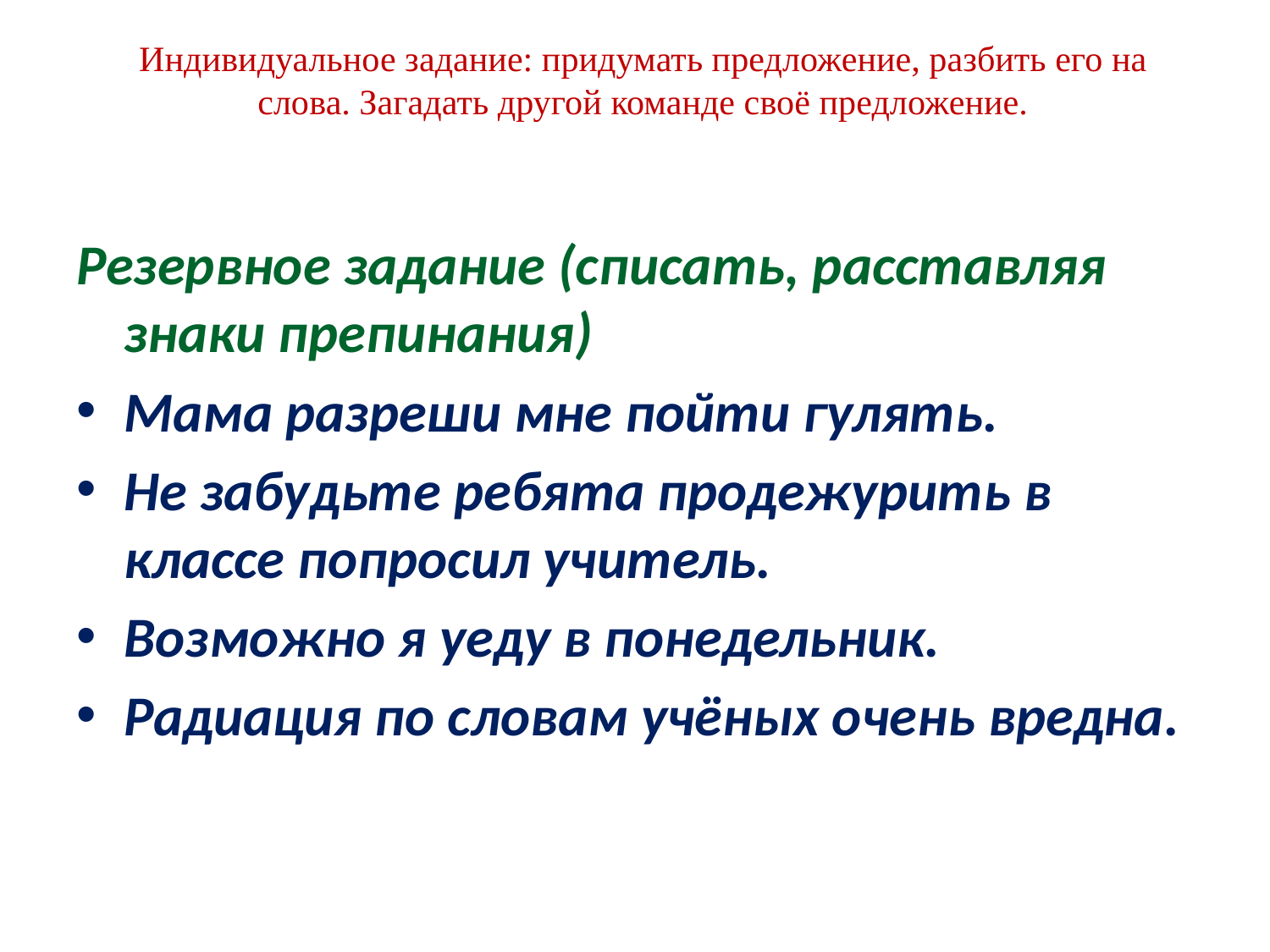

# Индивидуальное задание: придумать предложение, разбить его на слова. Загадать другой команде своё предложение.
Резервное задание (списать, расставляя знаки препинания)
Мама разреши мне пойти гулять.
Не забудьте ребята продежурить в классе попросил учитель.
Возможно я уеду в понедельник.
Радиация по словам учёных очень вредна.